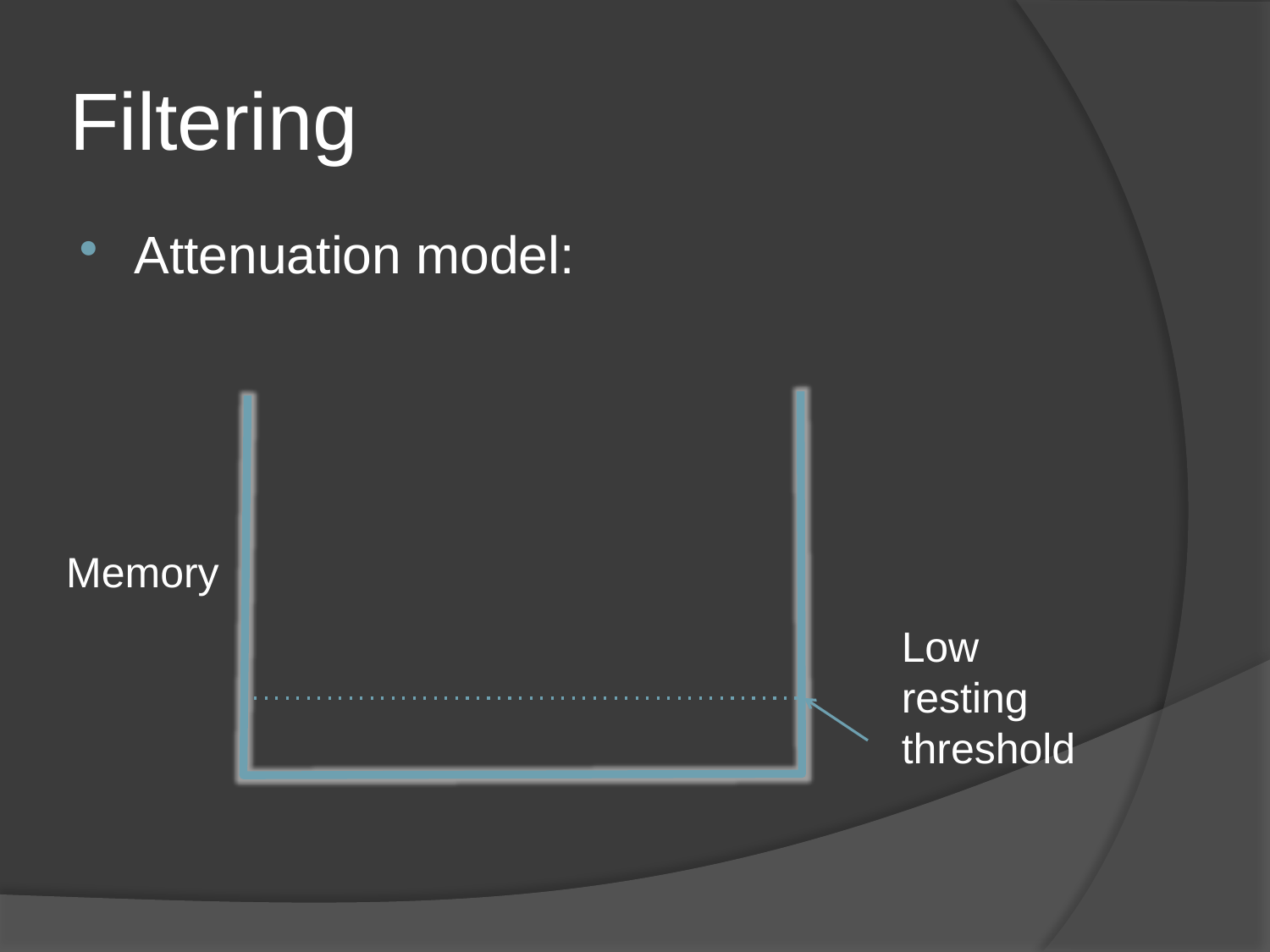

# Filtering
Attenuation model:

Memory
Low resting threshold